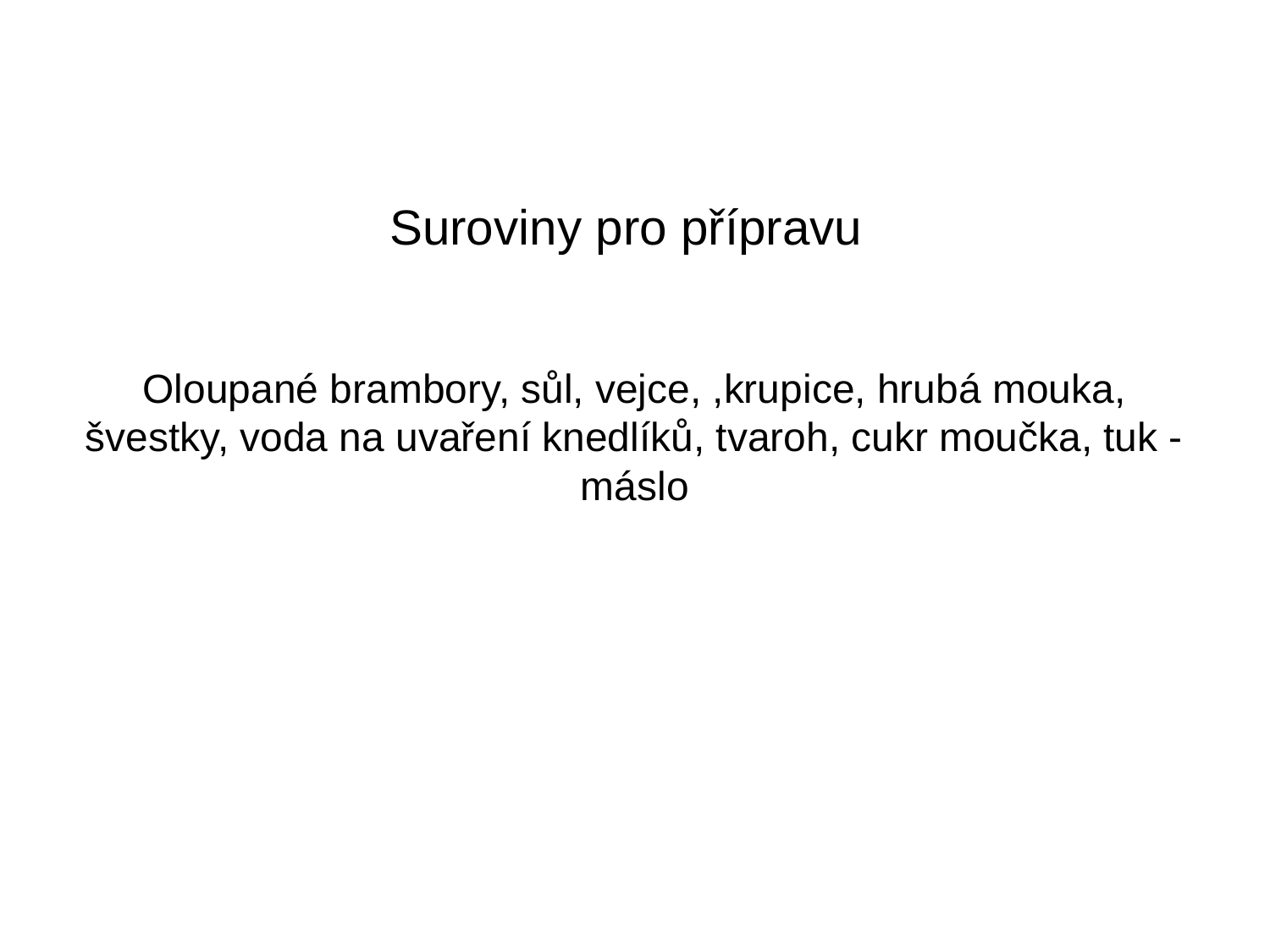

# Suroviny pro přípravu
Oloupané brambory, sůl, vejce, ,krupice, hrubá mouka, švestky, voda na uvaření knedlíků, tvaroh, cukr moučka, tuk - máslo